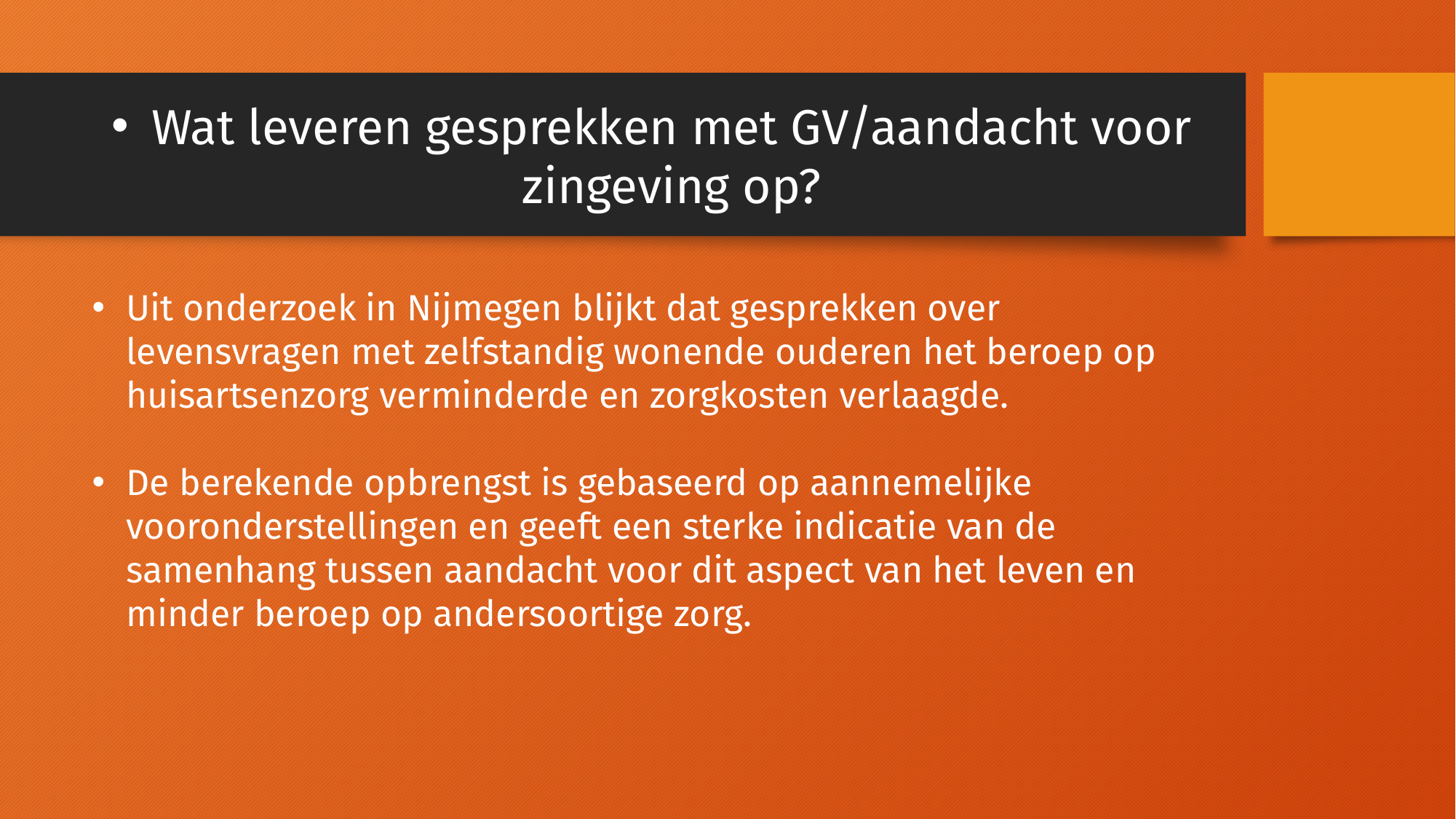

# Wat leveren gesprekken met GV/aandacht voor zingeving op?

Uit onderzoek in Nijmegen blijkt dat gesprekken over levensvragen met zelfstandig wonende ouderen het beroep op huisartsenzorg verminderde en zorgkosten verlaagde.

De berekende opbrengst is gebaseerd op aannemelijke vooronderstellingen en geeft een sterke indicatie van de samenhang tussen aandacht voor dit aspect van het leven en minder beroep op andersoortige zorg.